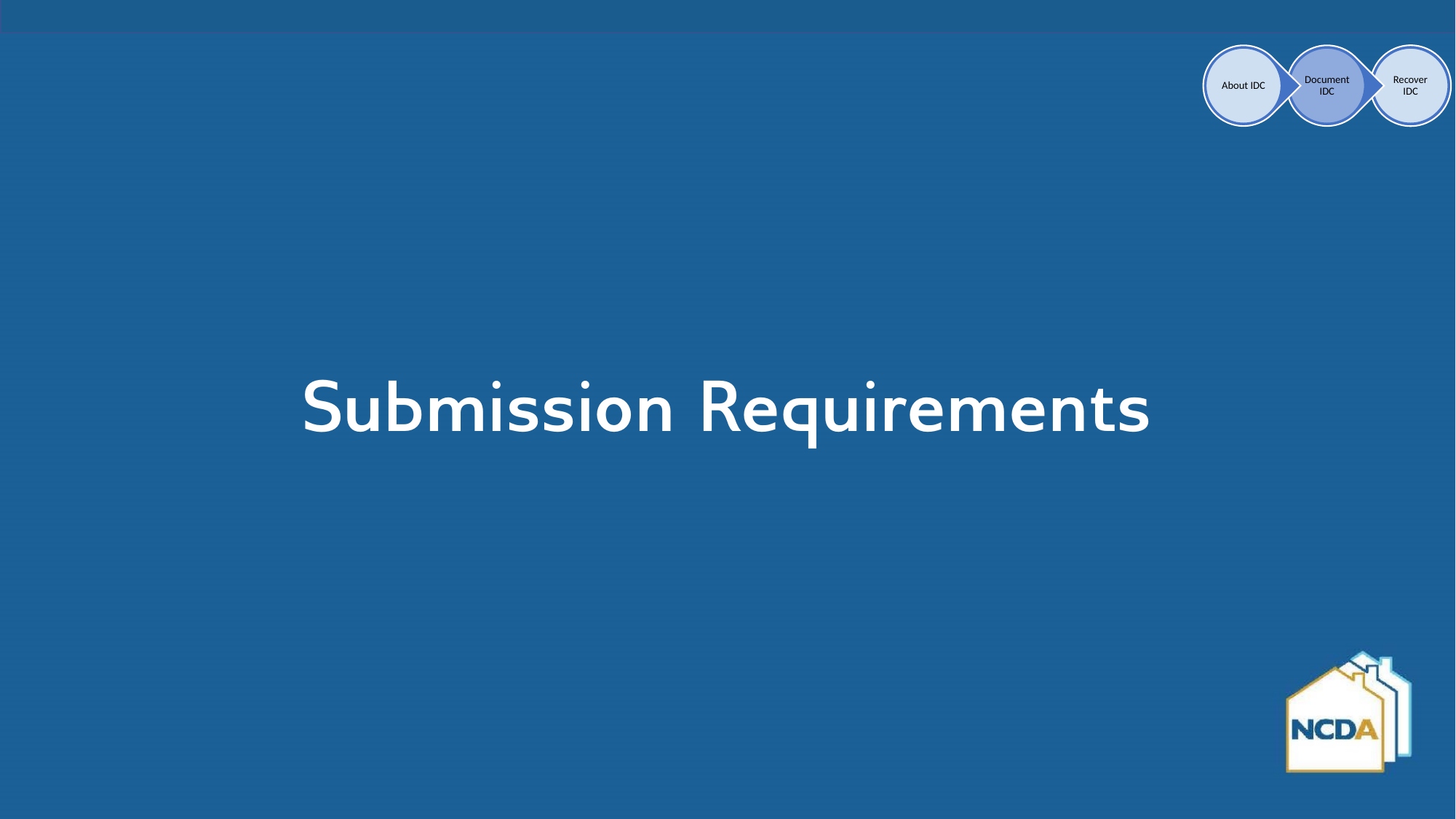

Recover IDC
Document IDC
About IDC
# Submission Requirements